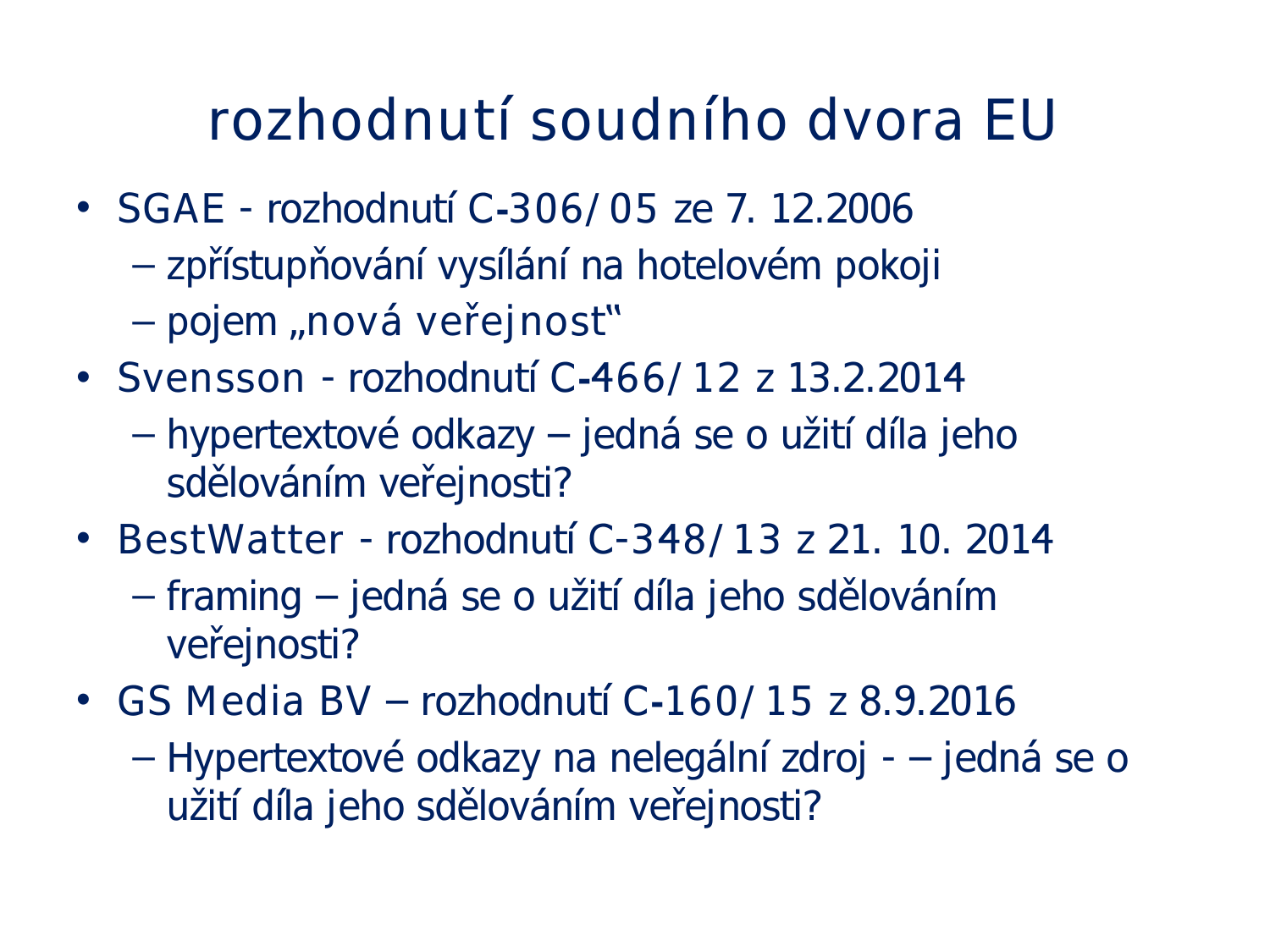

# rozhodnutí soudního dvora EU
SGAE - rozhodnutí C‑306/05 ze 7. 12.2006
zpřístupňování vysílání na hotelovém pokoji
pojem „nová veřejnost“
Svensson - rozhodnutí C‑466/12 z 13.2.2014
hypertextové odkazy – jedná se o užití díla jeho sdělováním veřejnosti?
BestWatter - rozhodnutí C-348/13 z 21. 10. 2014
framing – jedná se o užití díla jeho sdělováním veřejnosti?
GS Media BV – rozhodnutí C‑160/15 z 8.9.2016
Hypertextové odkazy na nelegální zdroj - – jedná se o užití díla jeho sdělováním veřejnosti?